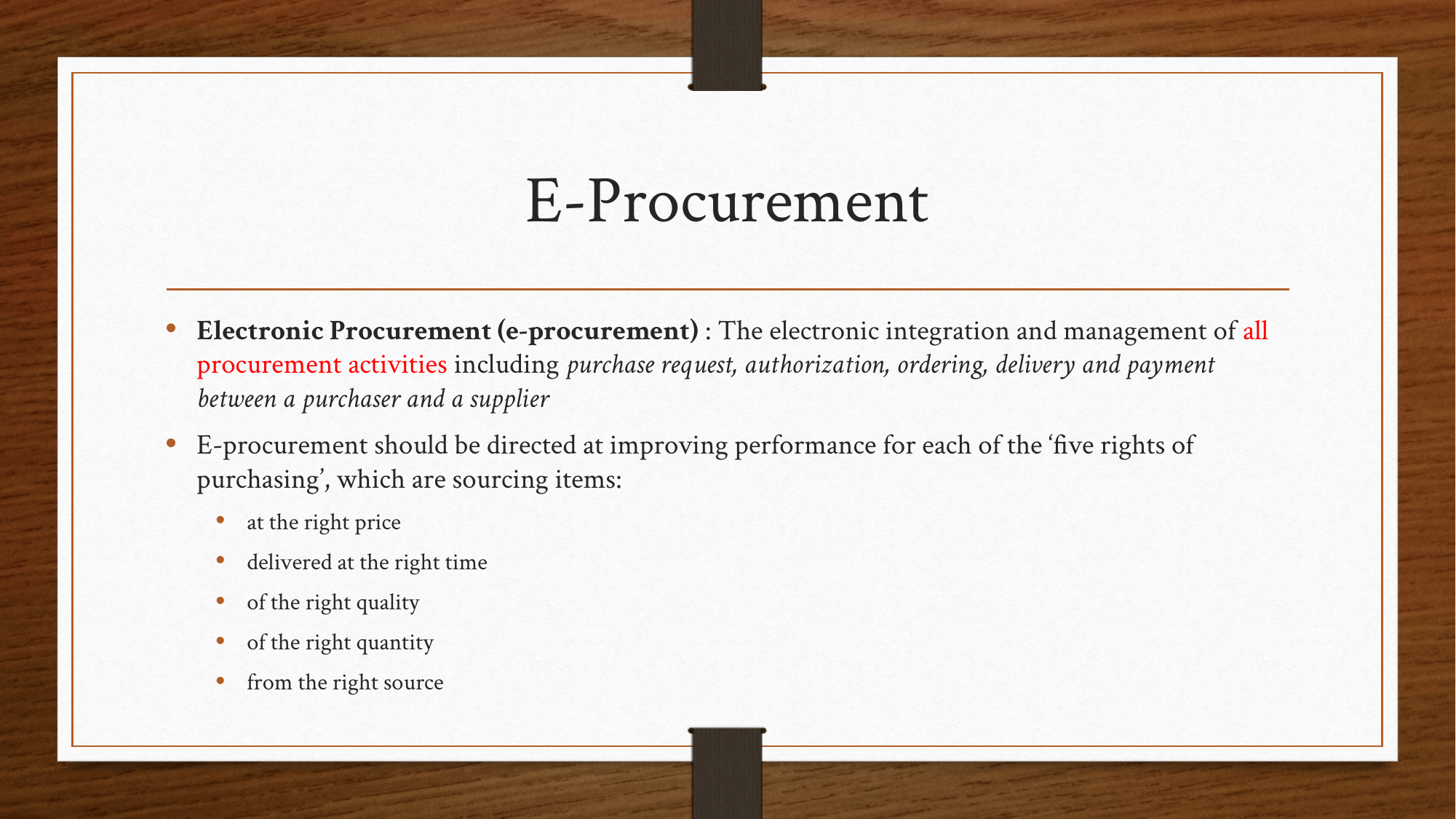

# E-Procurement
Electronic Procurement (e-procurement) : The electronic integration and management of all procurement activities including purchase request, authorization, ordering, delivery and payment between a purchaser and a supplier
E-procurement should be directed at improving performance for each of the ‘five rights of purchasing’, which are sourcing items:
at the right price
delivered at the right time
of the right quality
of the right quantity
from the right source